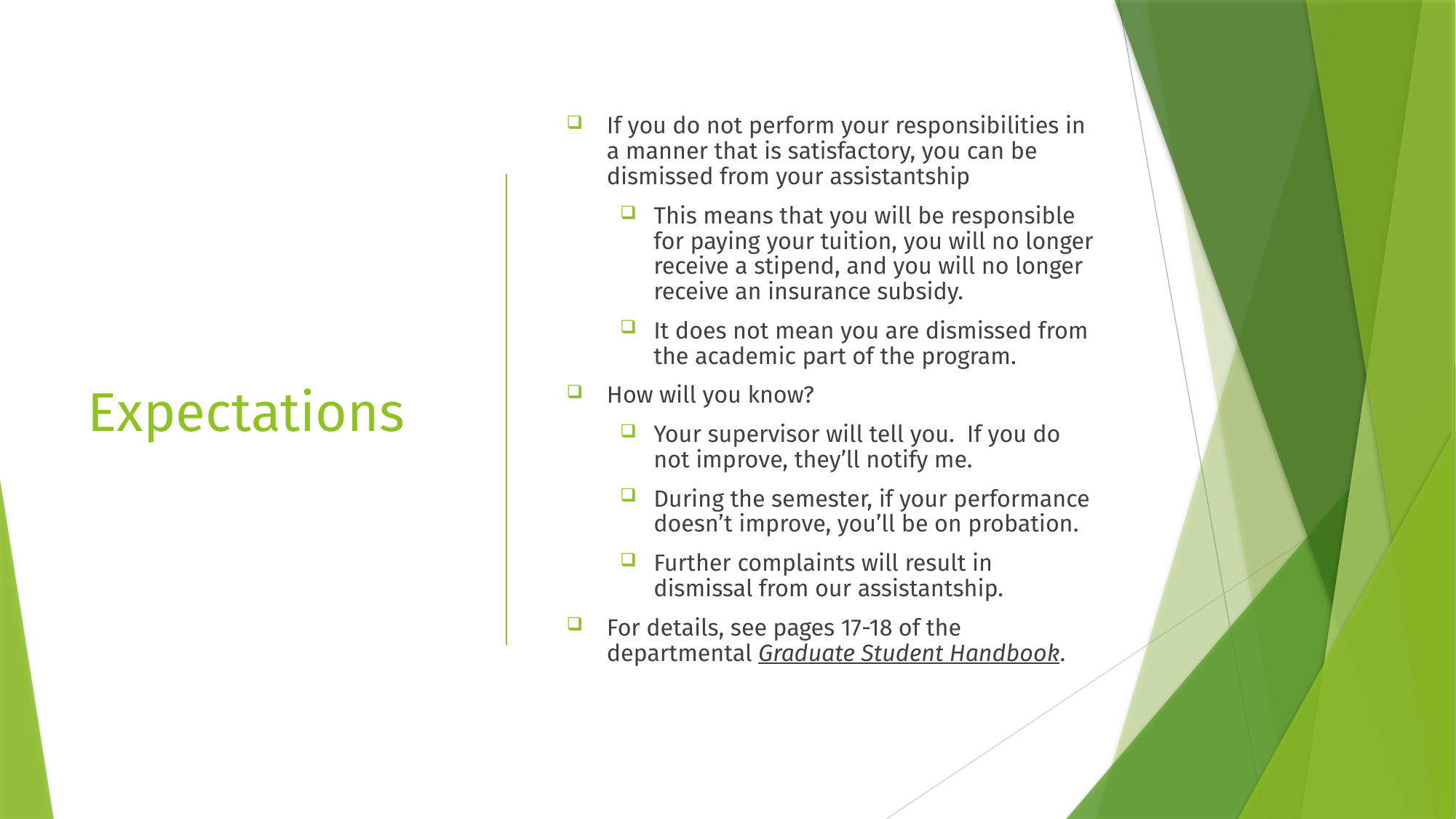

# Expectations
If you do not perform your responsibilities in a manner that is satisfactory, you can be dismissed from your assistantship
This means that you will be responsible for paying your tuition, you will no longer receive a stipend, and you will no longer receive an insurance subsidy.
It does not mean you are dismissed from the academic part of the program.
How will you know?
Your supervisor will tell you.  If you do not improve, they’ll notify me.
During the semester, if your performance doesn’t improve, you’ll be on probation.
Further complaints will result in dismissal from our assistantship.
For details, see pages 17-18 of the departmental Graduate Student Handbook.